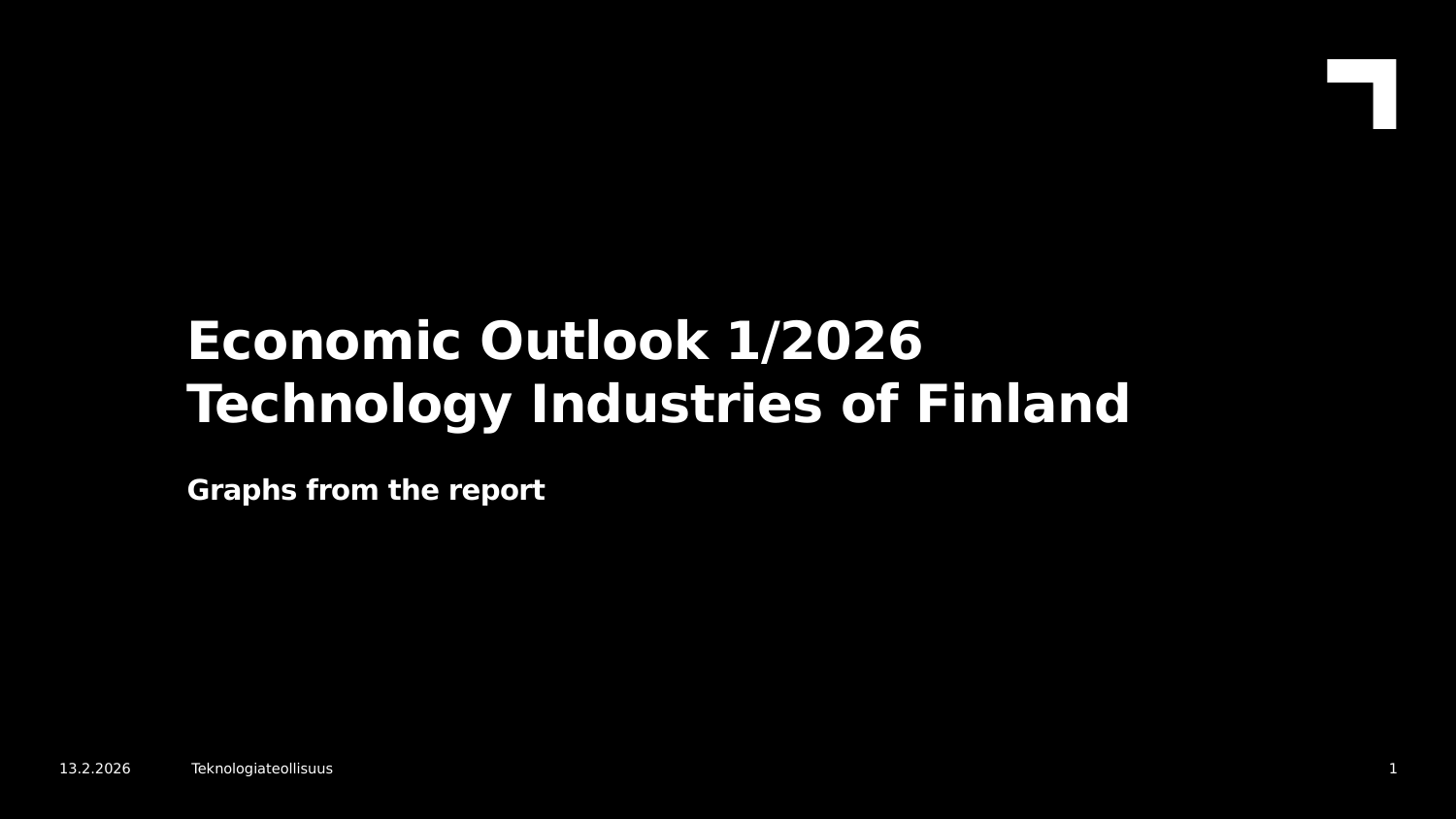

Economic Outlook 1/2026
Technology Industries of Finland

Graphs from the report
13.2.2026
Teknologiateollisuus
1